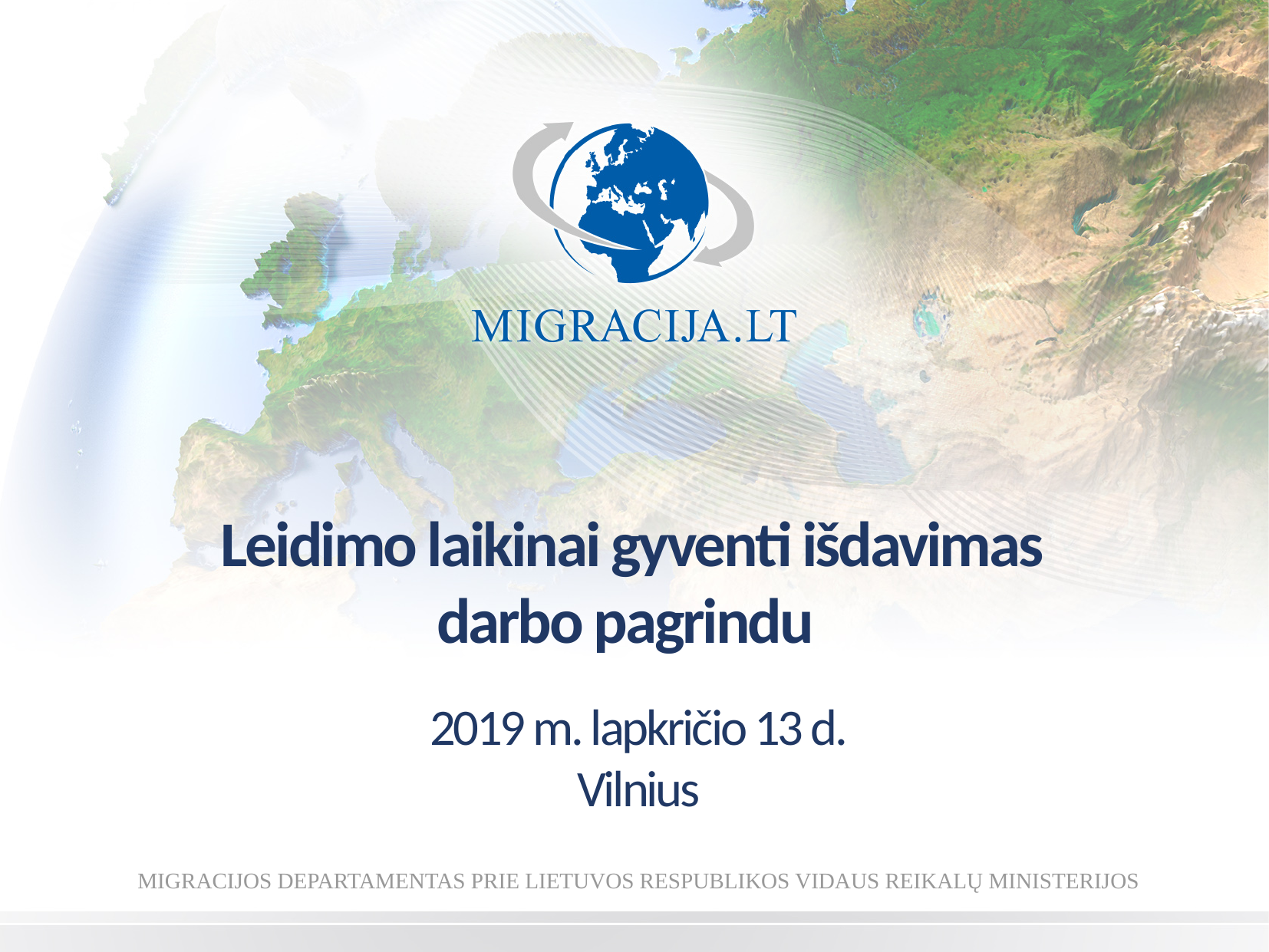

# Leidimo laikinai gyventi išdavimas darbo pagrindu   2019 m. lapkričio 13 d. Vilnius
MIGRACIJOS DEPARTAMENTAS PRIE LIETUVOS RESPUBLIKOS VIDAUS REIKALŲ MINISTERIJOS